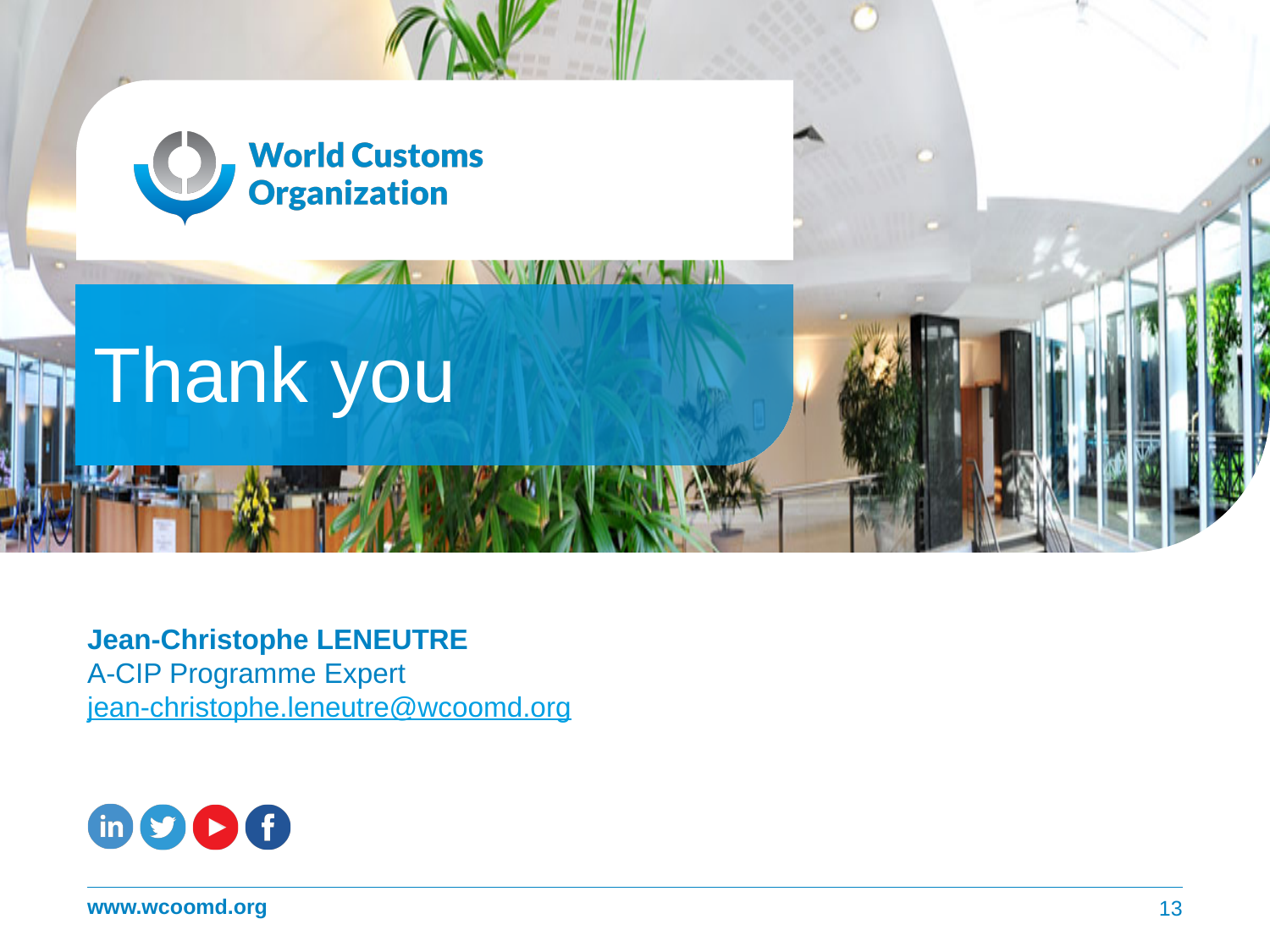

# Thank you
Jean-Christophe LENEUTRE
A-CIP Programme Expert
jean-christophe.leneutre@wcoomd.org

13